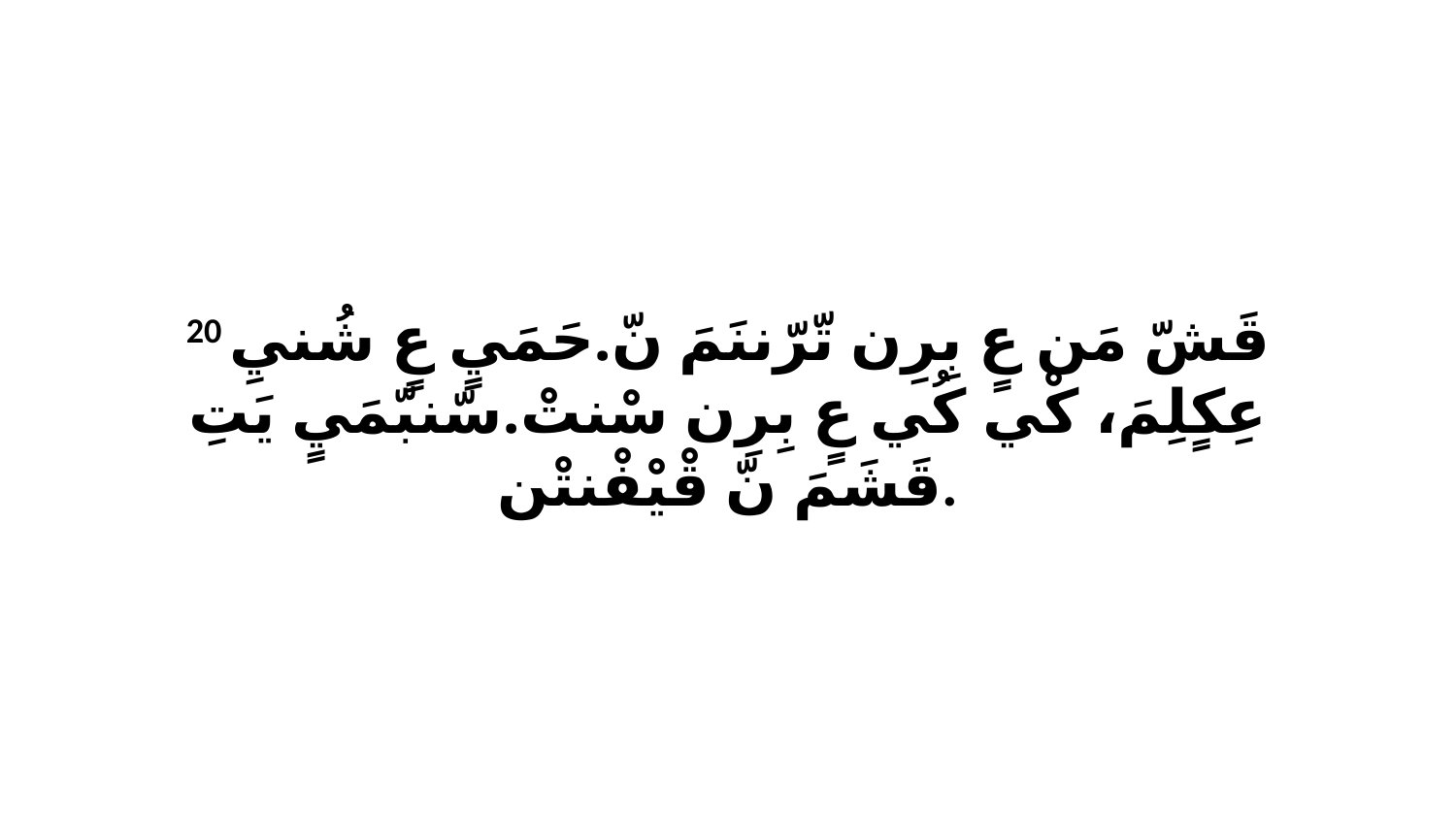

20 قَشّ مَن عٍ بِرِن تّرّننَمَ نّ.حَمَيٍ عٍ شُنيِ عِكٍلِمَ، كْي كُي عٍ بِرِن سْنتْ.سّنبّمَيٍ يَتِ قَشَمَ نّ قْيْفْنتْن.